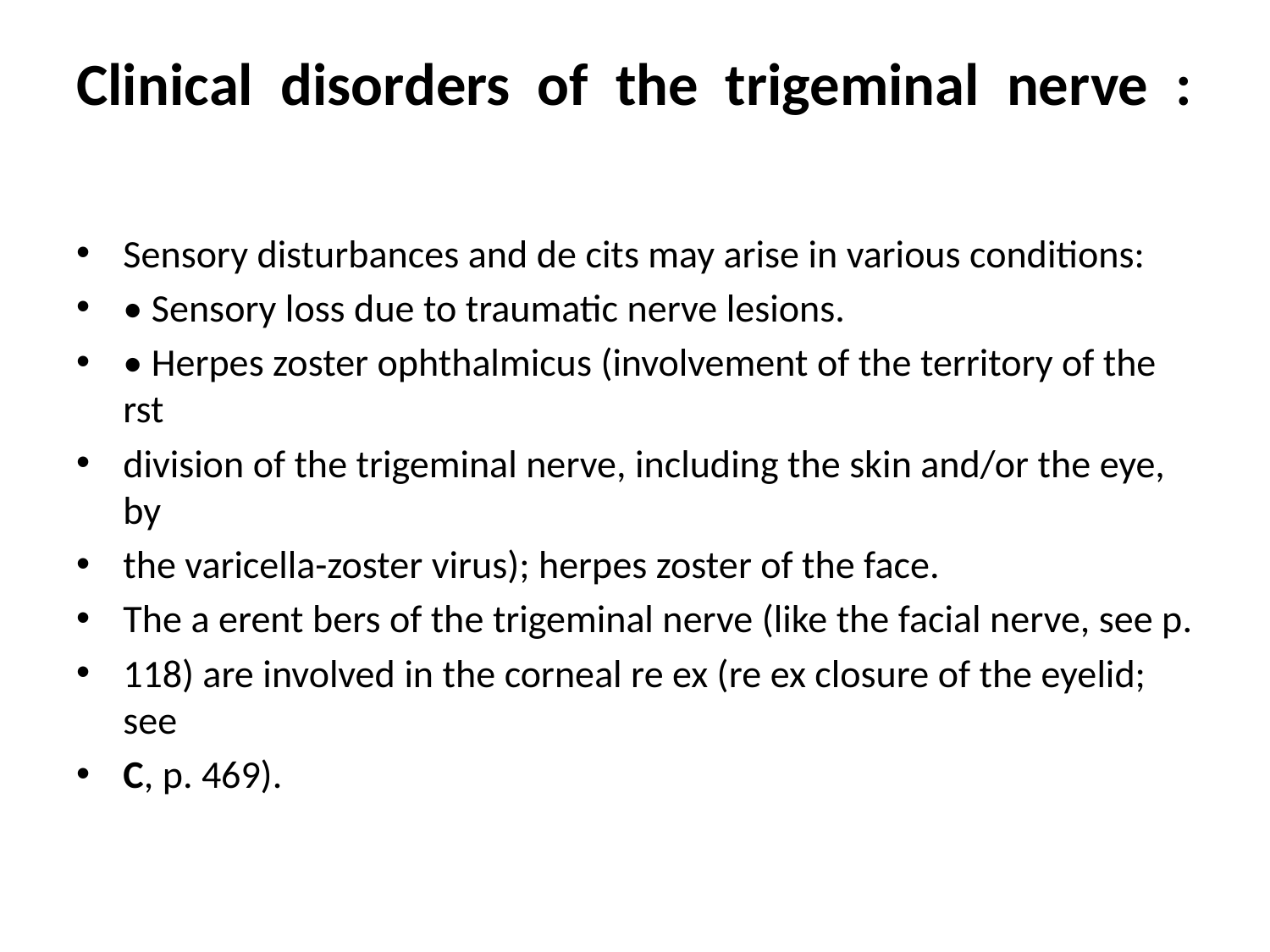

# Clinical disorders of the trigeminal nerve :
Sensory disturbances and de cits may arise in various conditions:
• Sensory loss due to traumatic nerve lesions.
• Herpes zoster ophthalmicus (involvement of the territory of the rst
division of the trigeminal nerve, including the skin and/or the eye, by
the varicella-zoster virus); herpes zoster of the face.
The a erent bers of the trigeminal nerve (like the facial nerve, see p.
118) are involved in the corneal re ex (re ex closure of the eyelid; see
C, p. 469).